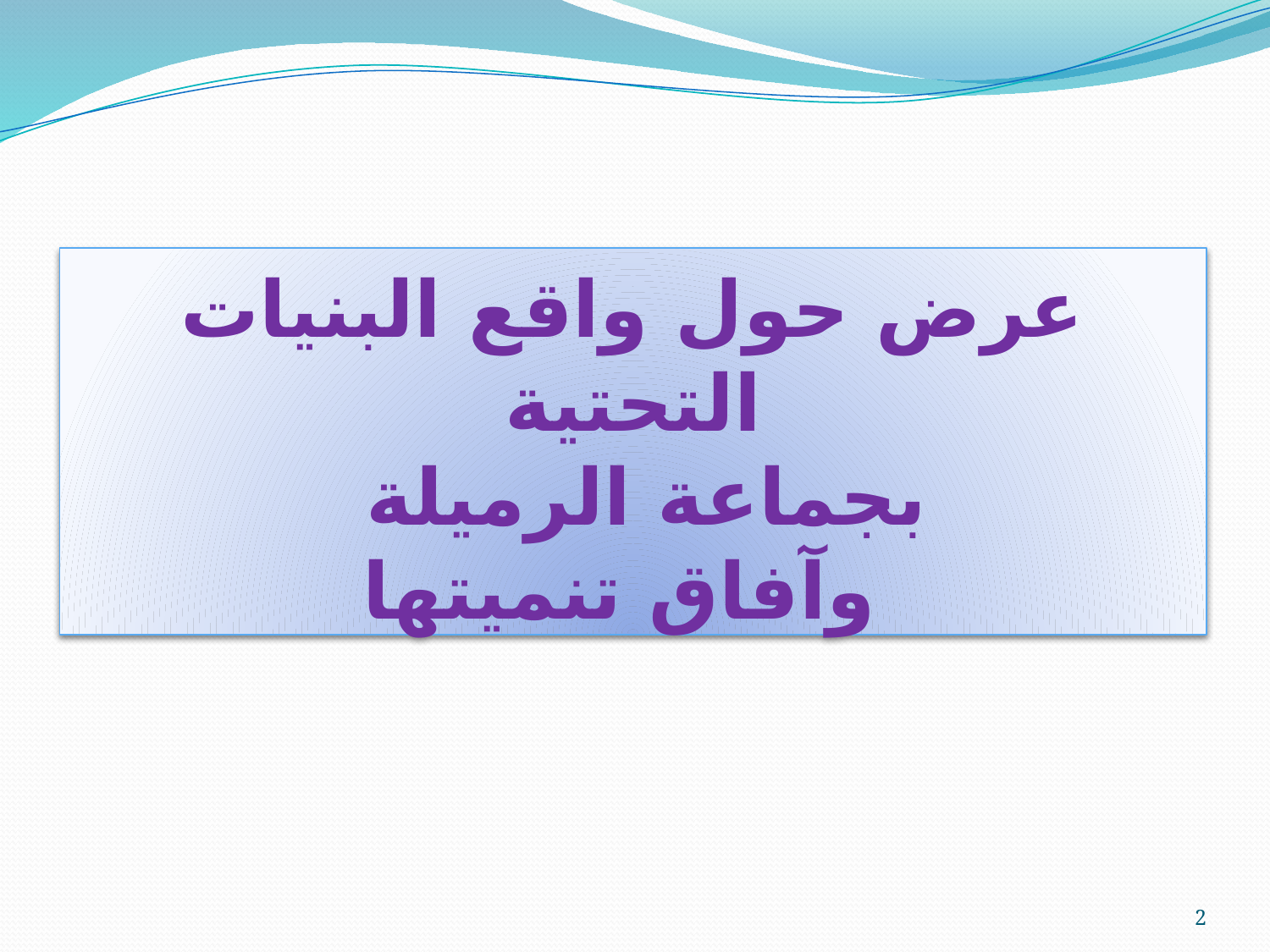

# عرض حول واقع البنيات التحتية بجماعة الرميلة وآفاق تنميتها

2